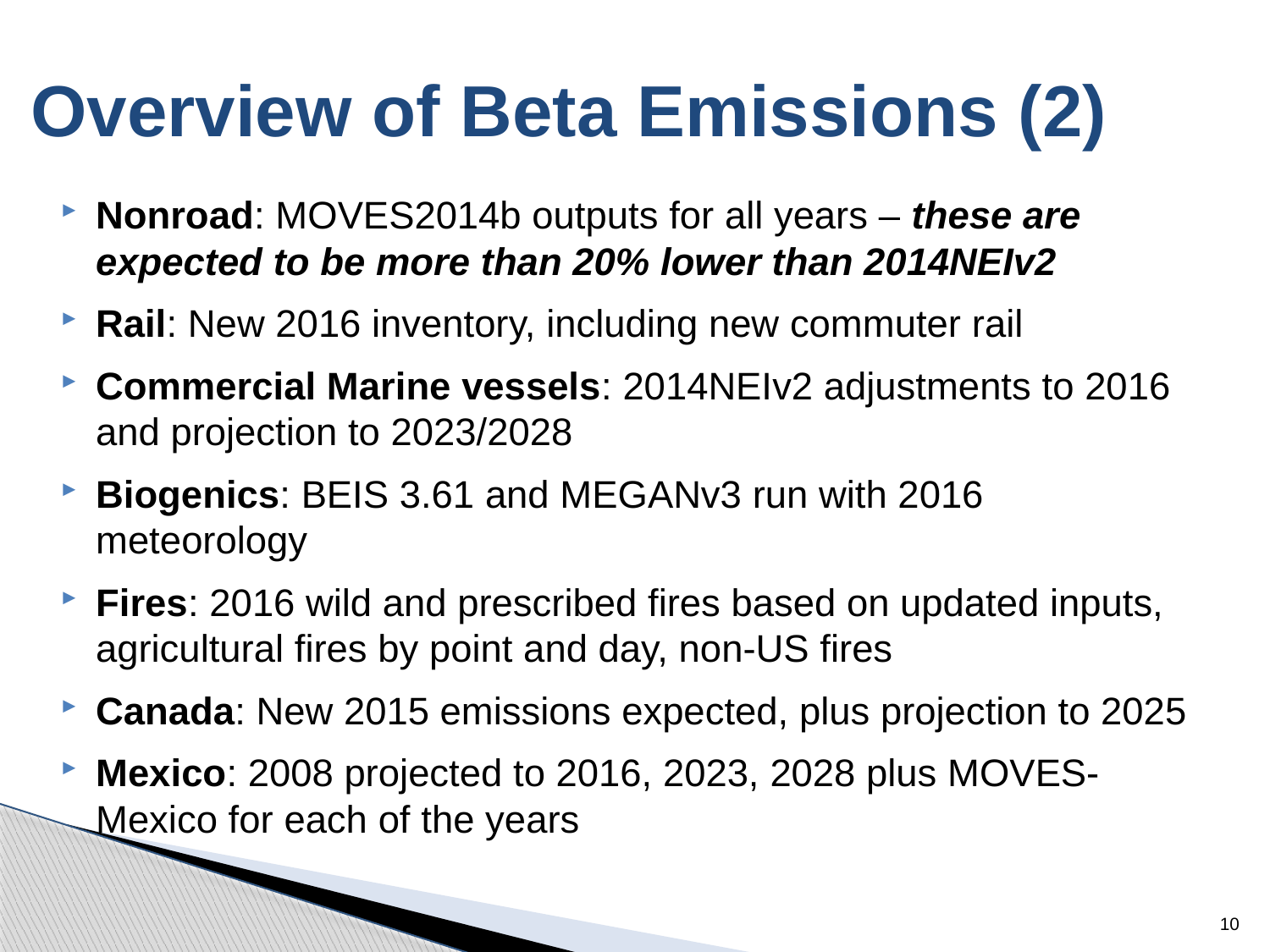

# Overview of Beta Emissions (2)
Nonroad: MOVES2014b outputs for all years – these are expected to be more than 20% lower than 2014NEIv2
Rail: New 2016 inventory, including new commuter rail
Commercial Marine vessels: 2014NEIv2 adjustments to 2016 and projection to 2023/2028
Biogenics: BEIS 3.61 and MEGANv3 run with 2016 meteorology
Fires: 2016 wild and prescribed fires based on updated inputs, agricultural fires by point and day, non-US fires
Canada: New 2015 emissions expected, plus projection to 2025
Mexico: 2008 projected to 2016, 2023, 2028 plus MOVES-Mexico for each of the years

10